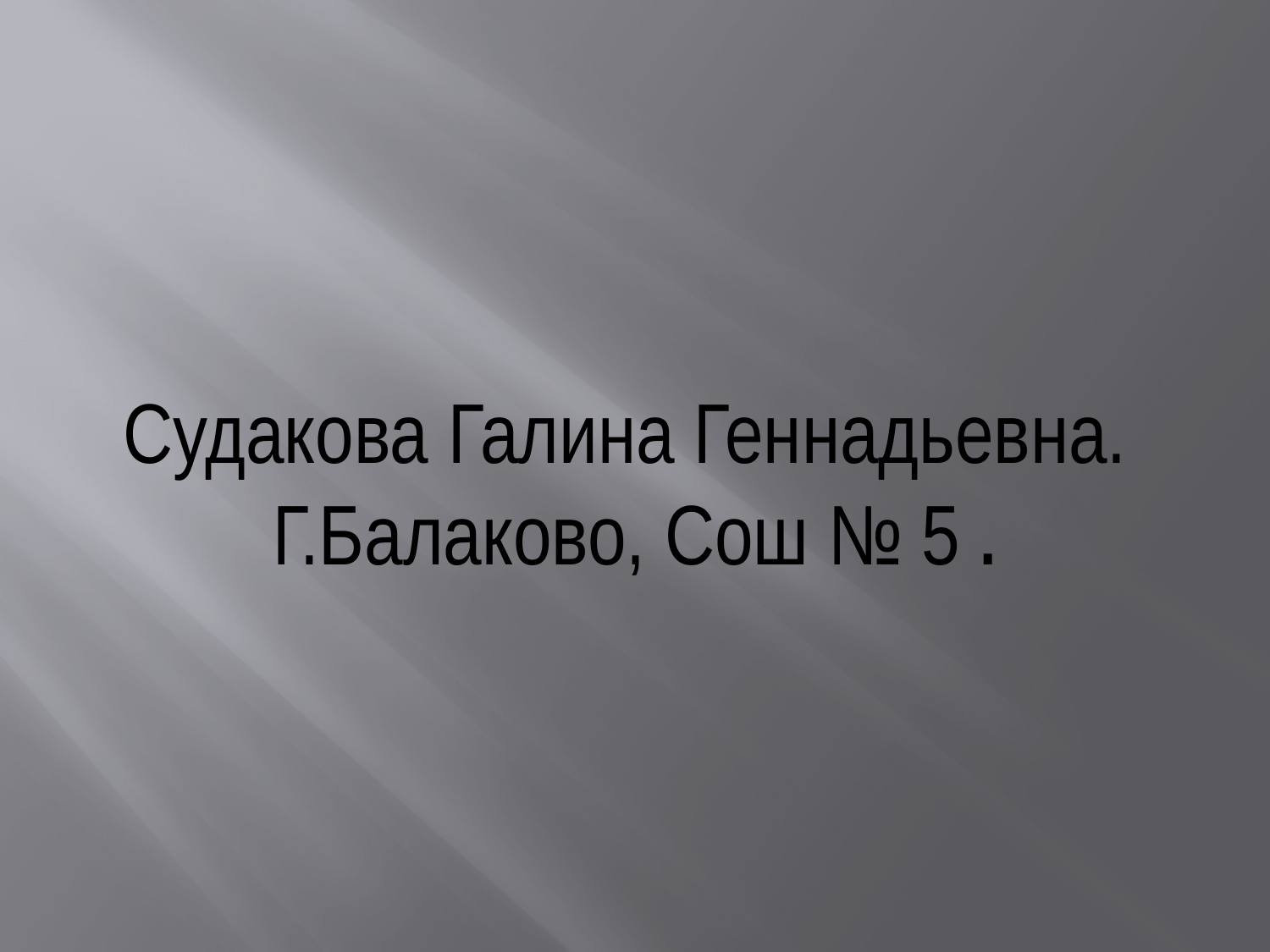

# Судакова Галина Геннадьевна. Г.Балаково, Сош № 5 .